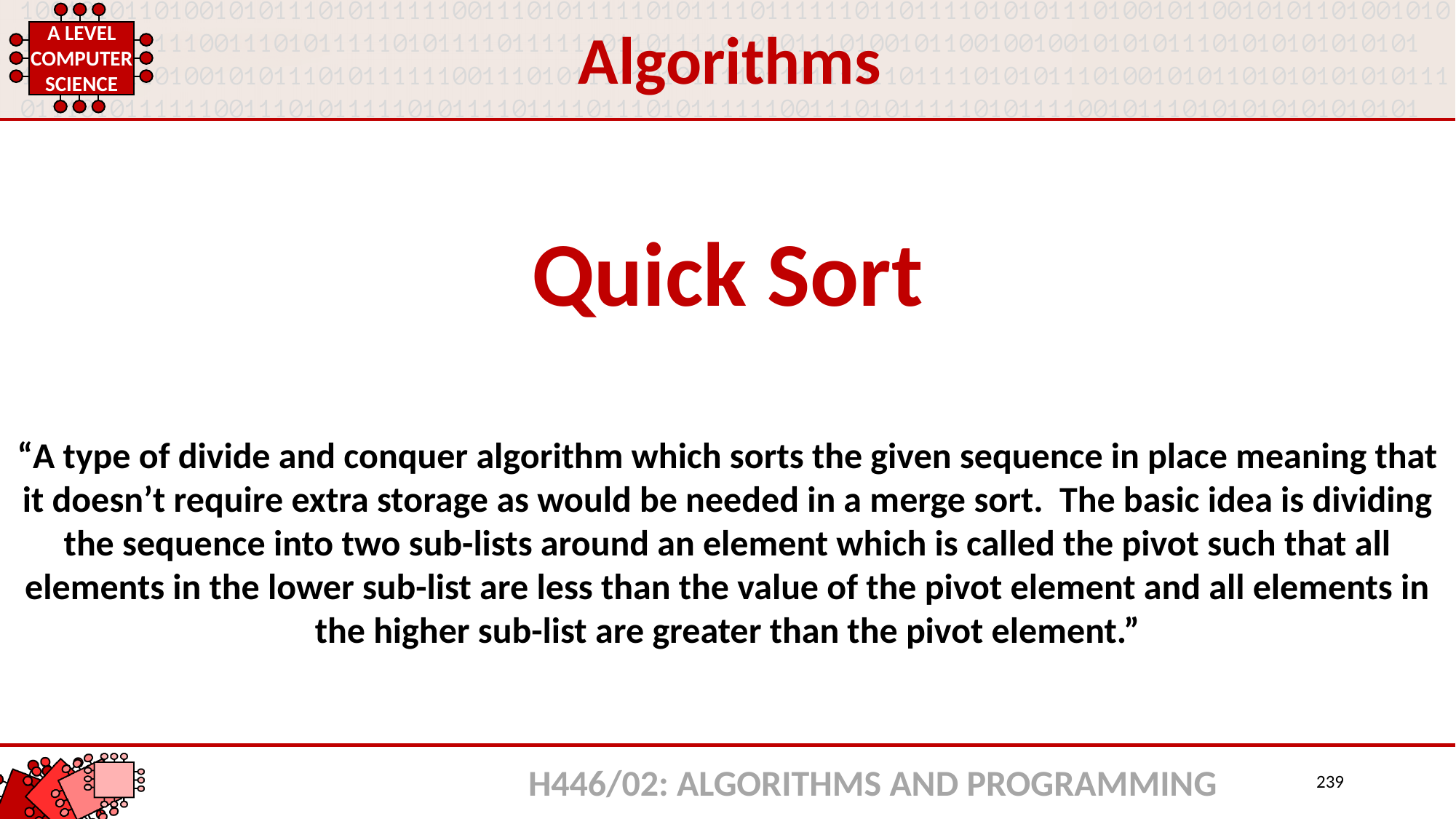

Algorithms
Quick Sort
“A type of divide and conquer algorithm which sorts the given sequence in place meaning that it doesn’t require extra storage as would be needed in a merge sort.  The basic idea is dividing the sequence into two sub-lists around an element which is called the pivot such that all elements in the lower sub-list are less than the value of the pivot element and all elements in the higher sub-list are greater than the pivot element.”
H446/02: ALGORITHMS AND PROGRAMMING
239